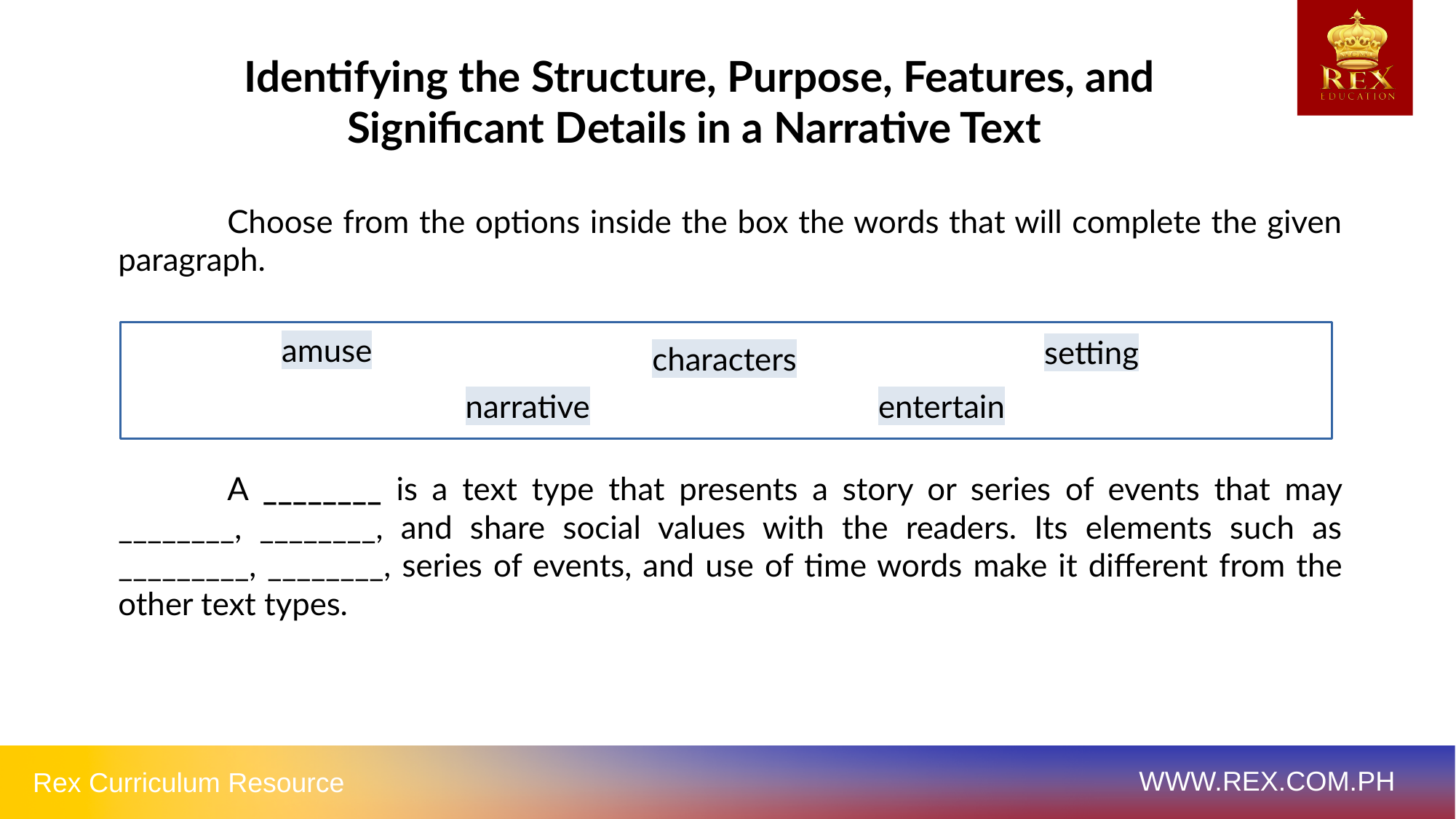

Identifying the Structure, Purpose, Features, and Significant Details in a Narrative Text
	Choose from the options inside the box the words that will complete the given paragraph.

	A ________ is a text type that presents a story or series of events that may ________, ________, and share social values with the readers. Its elements such as _________, ________, series of events, and use of time words make it different from the other text types.

amuse
setting
characters
narrative
entertain